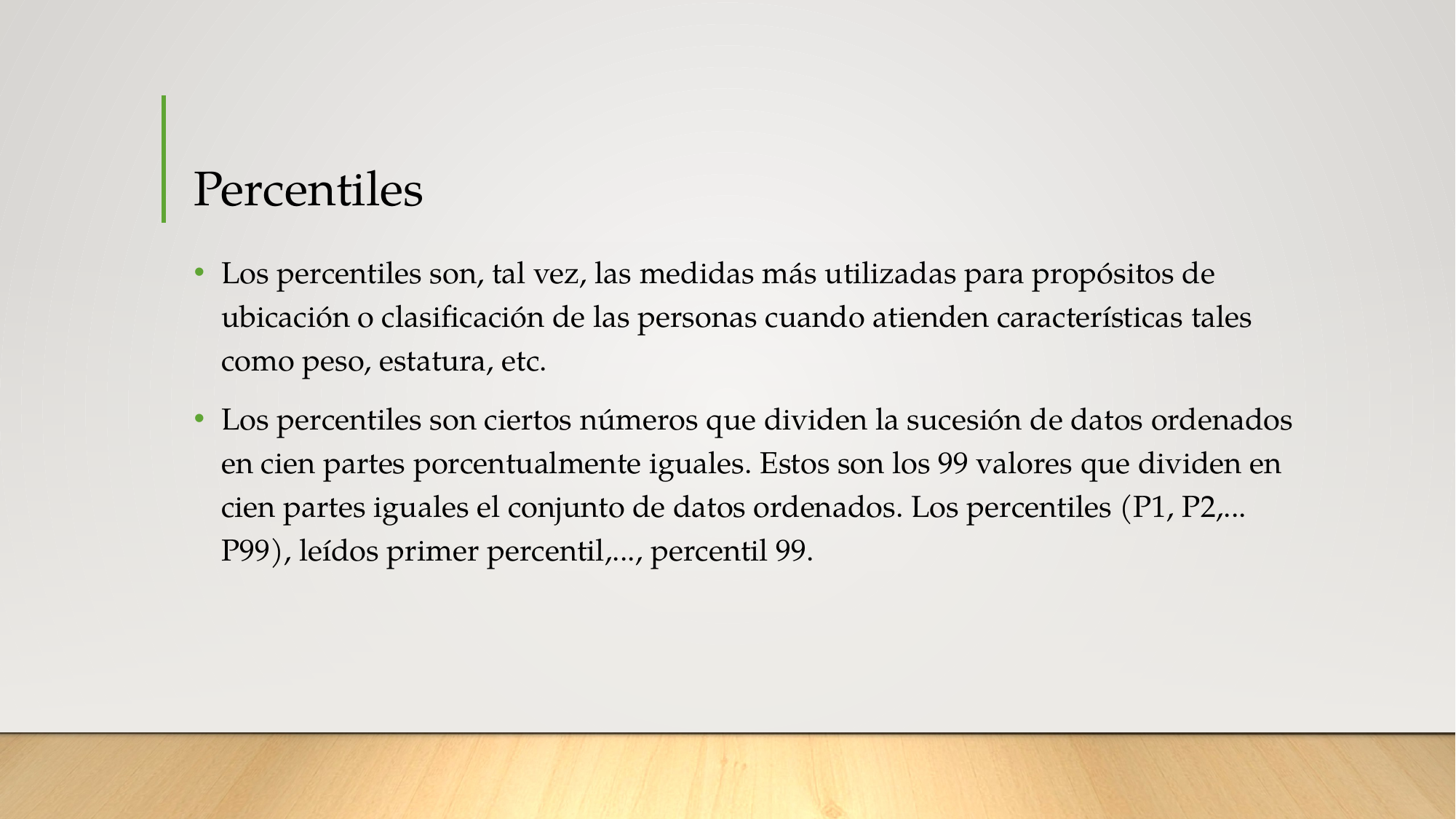

# Percentiles
Los percentiles son, tal vez, las medidas más utilizadas para propósitos de ubicación o clasificación de las personas cuando atienden características tales como peso, estatura, etc.
Los percentiles son ciertos números que dividen la sucesión de datos ordenados en cien partes porcentualmente iguales. Estos son los 99 valores que dividen en cien partes iguales el conjunto de datos ordenados. Los percentiles (P1, P2,... P99), leídos primer percentil,..., percentil 99.